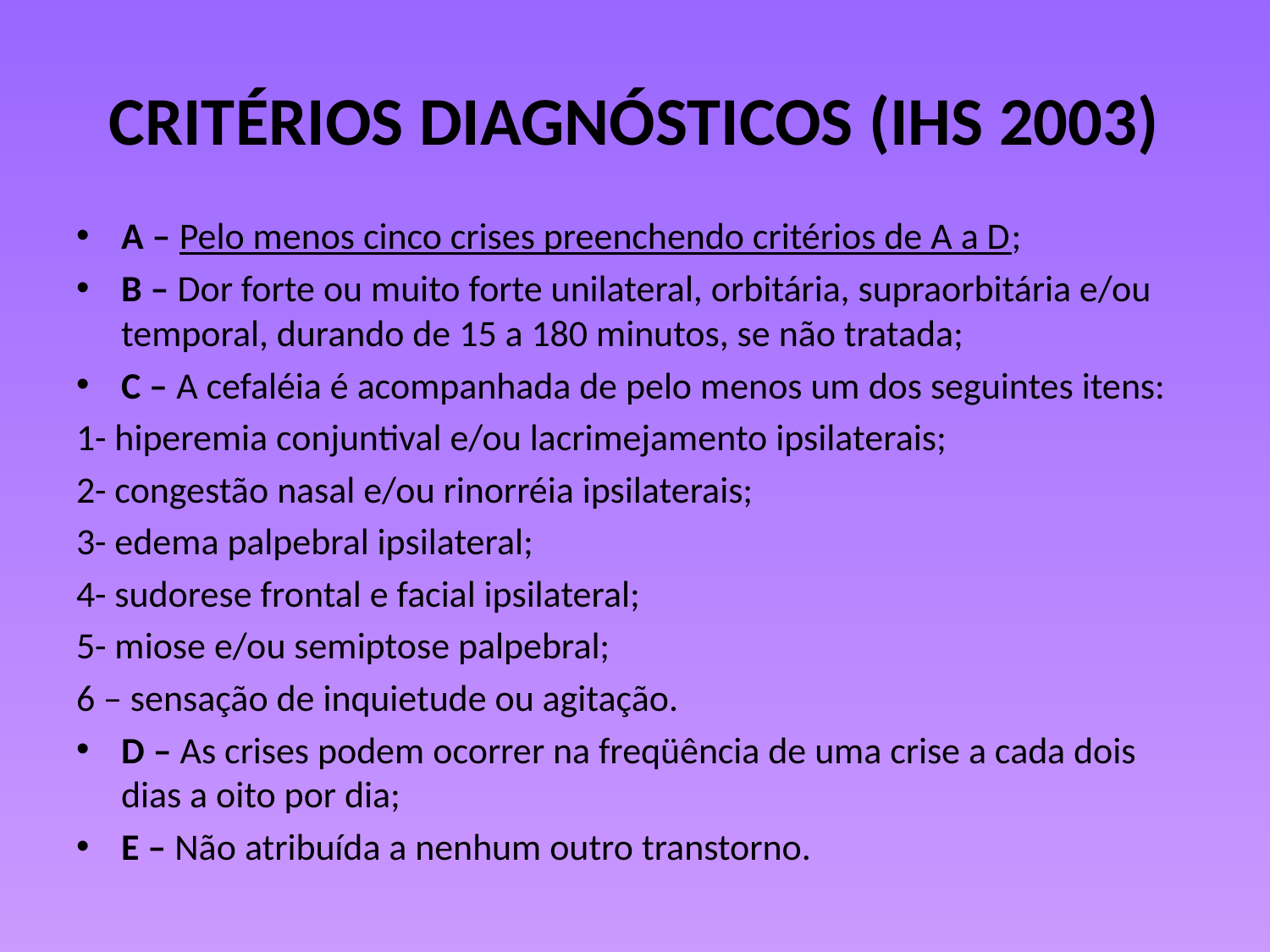

# CRITÉRIOS DIAGNÓSTICOS (IHS 2003)
A – Pelo menos cinco crises preenchendo critérios de A a D;
B – Dor forte ou muito forte unilateral, orbitária, supraorbitária e/ou temporal, durando de 15 a 180 minutos, se não tratada;
C – A cefaléia é acompanhada de pelo menos um dos seguintes itens:
1- hiperemia conjuntival e/ou lacrimejamento ipsilaterais;
2- congestão nasal e/ou rinorréia ipsilaterais;
3- edema palpebral ipsilateral;
4- sudorese frontal e facial ipsilateral;
5- miose e/ou semiptose palpebral;
6 – sensação de inquietude ou agitação.
D – As crises podem ocorrer na freqüência de uma crise a cada dois dias a oito por dia;
E – Não atribuída a nenhum outro transtorno.